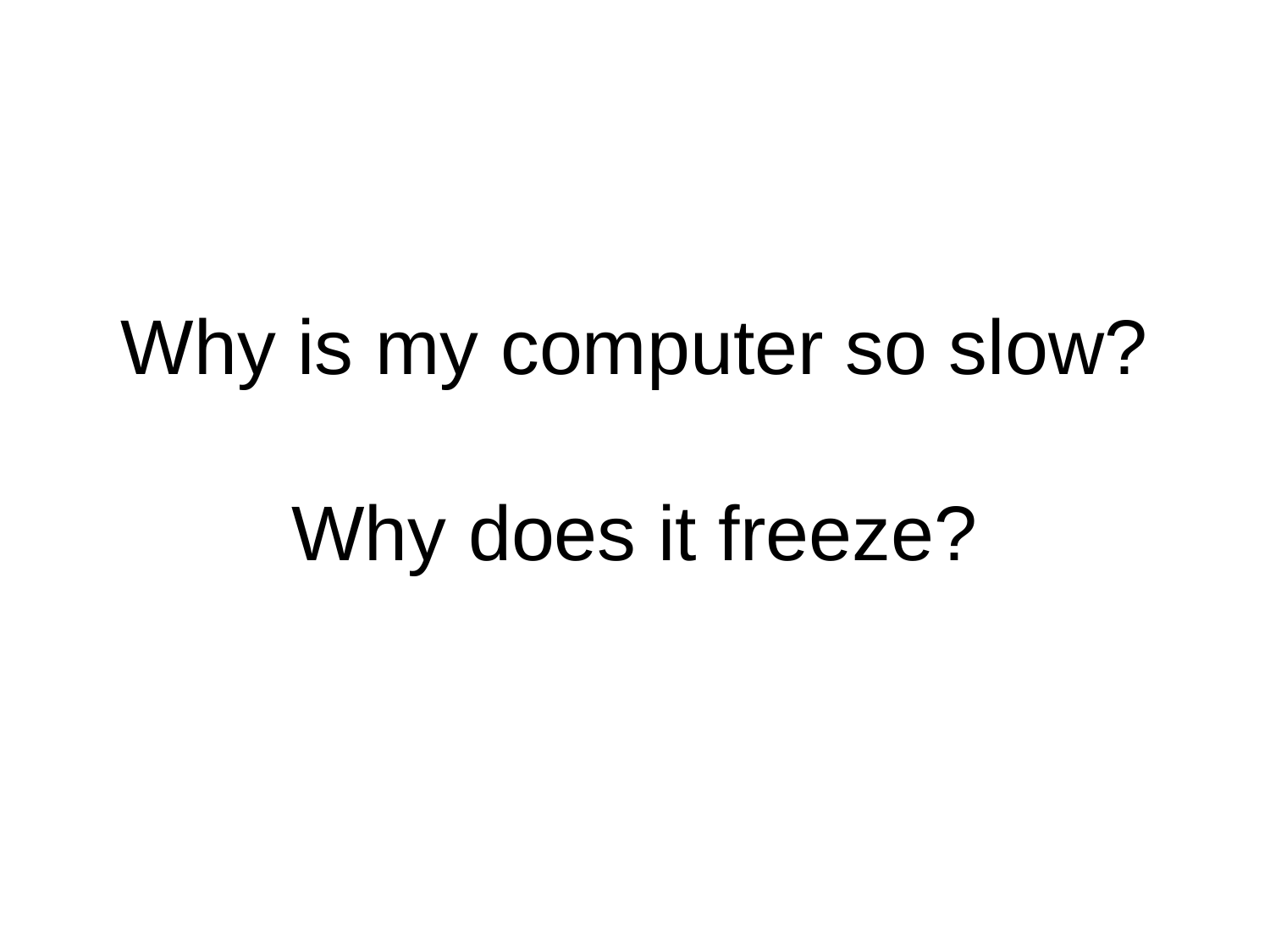

# Why is my computer so slow? Why does it freeze?